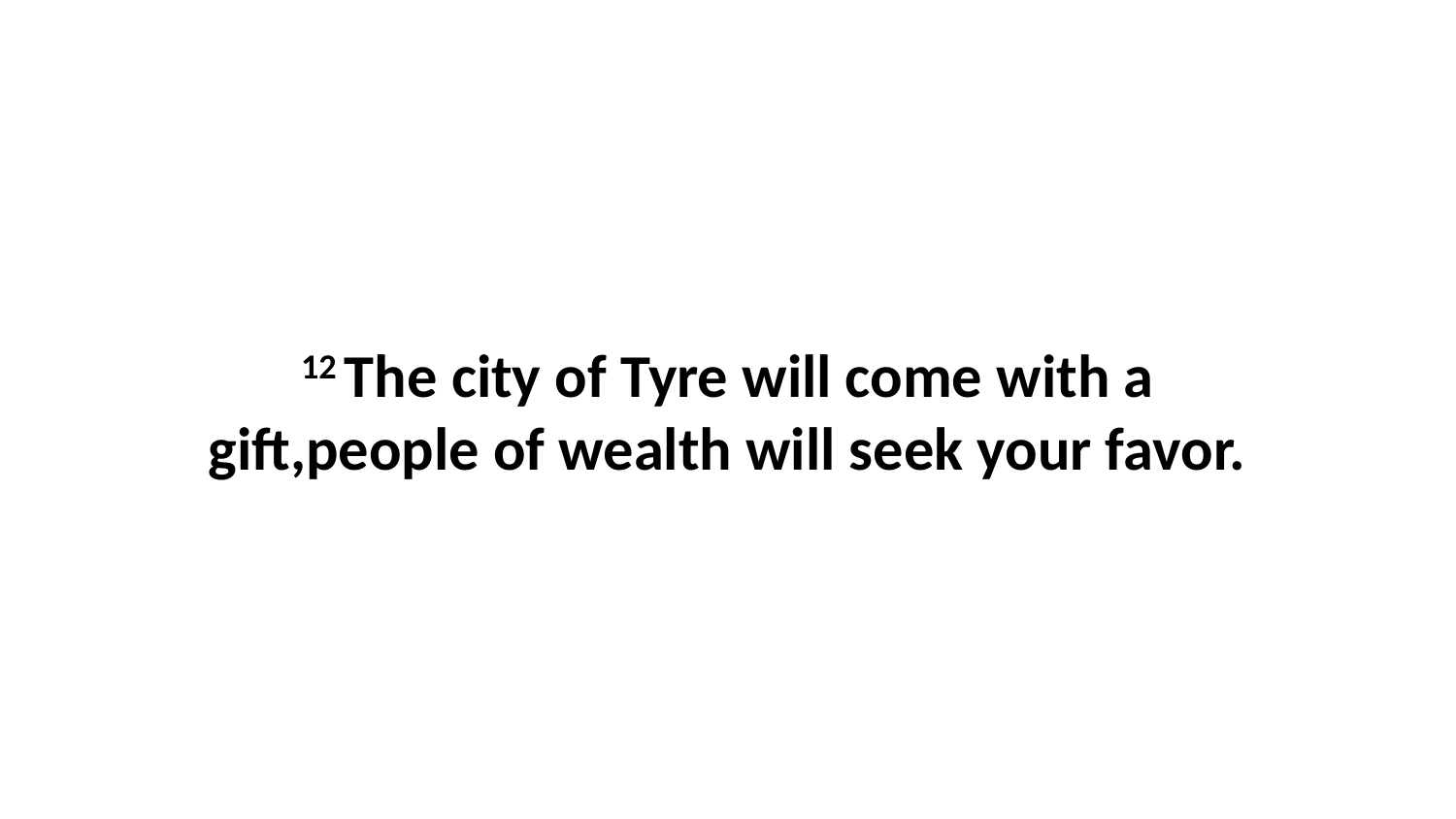

12 The city of Tyre will come with a gift,people of wealth will seek your favor.